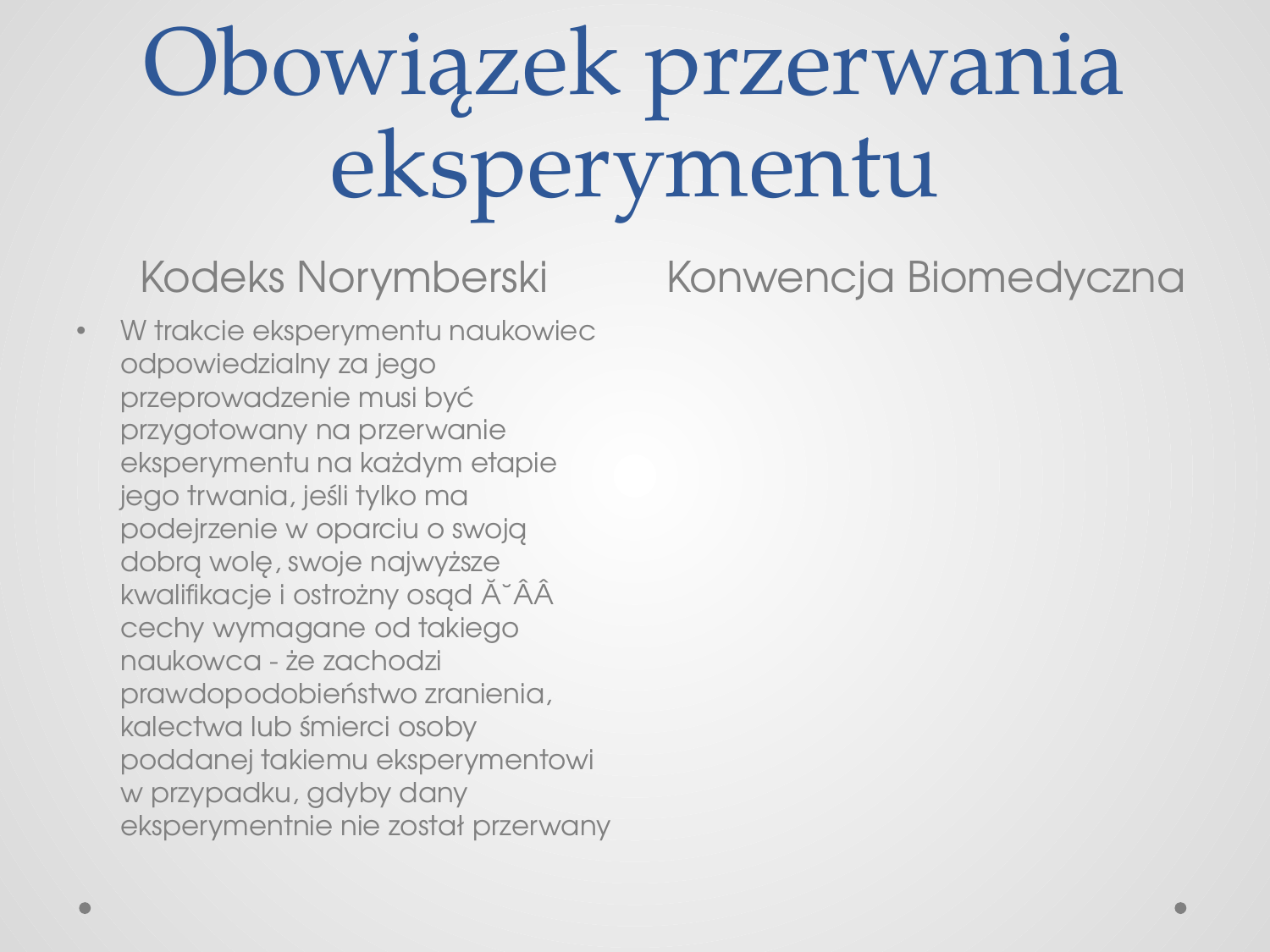

# Obowiązek przerwania eksperymentu
Kodeks Norymberski
Konwencja Biomedyczna
W trakcie eksperymentu naukowiec odpowiedzialny za jego przeprowadzenie musi być przygotowany na przerwanie eksperymentu na każdym etapie jego trwania, jeśli tylko ma podejrzenie w oparciu o swoją dobrą wolę, swoje najwyższe kwalifikacje i ostrożny osąd Ă˘ÂÂ cechy wymagane od takiego naukowca - że zachodzi prawdopodobieństwo zranienia, kalectwa lub śmierci osoby poddanej takiemu eksperymentowi w przypadku, gdyby dany eksperymentnie nie został przerwany